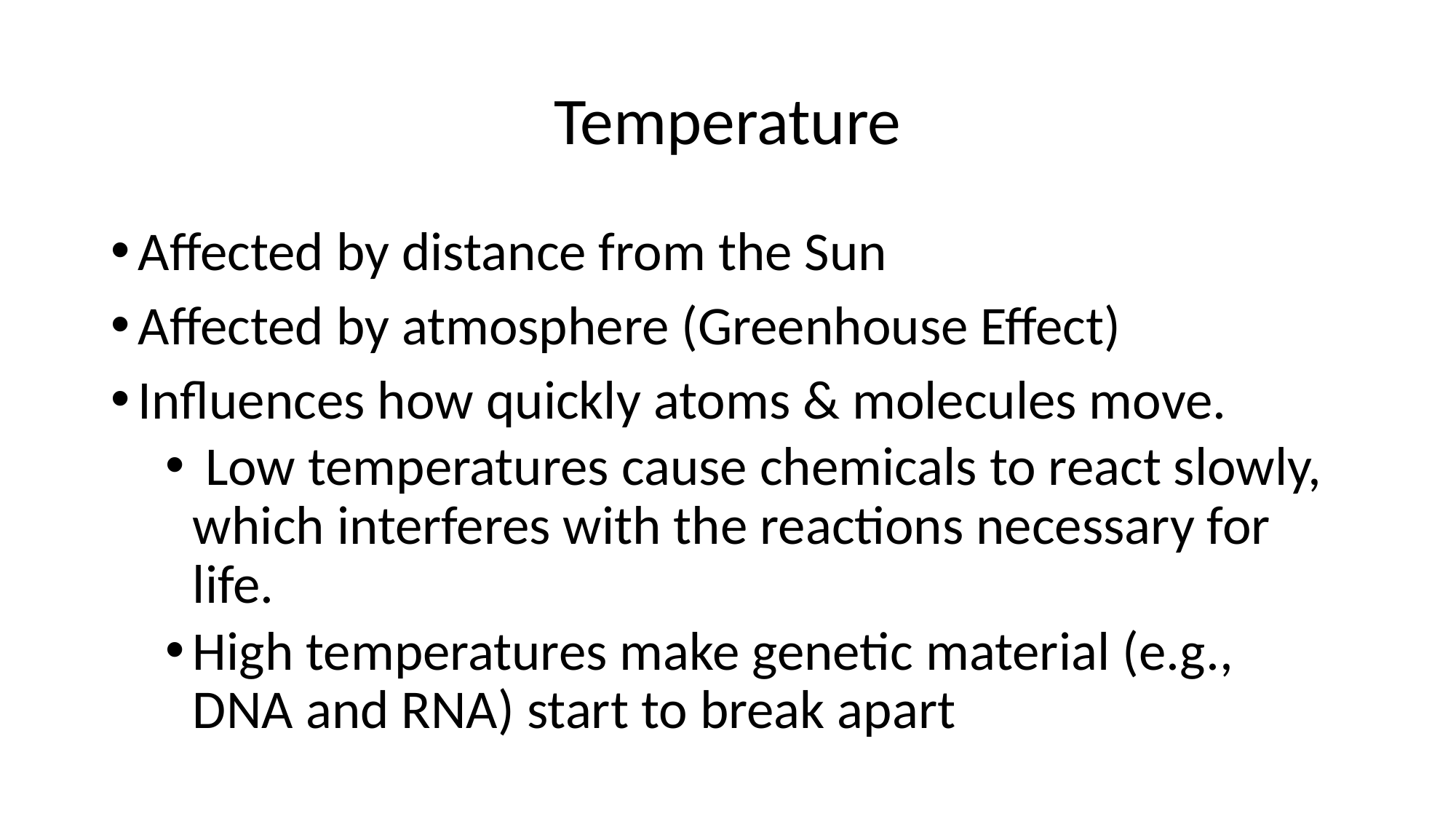

# Temperature
Affected by distance from the Sun
Affected by atmosphere (Greenhouse Effect)
Influences how quickly atoms & molecules move.
 Low temperatures cause chemicals to react slowly, which interferes with the reactions necessary for life.
High temperatures make genetic material (e.g., DNA and RNA) start to break apart